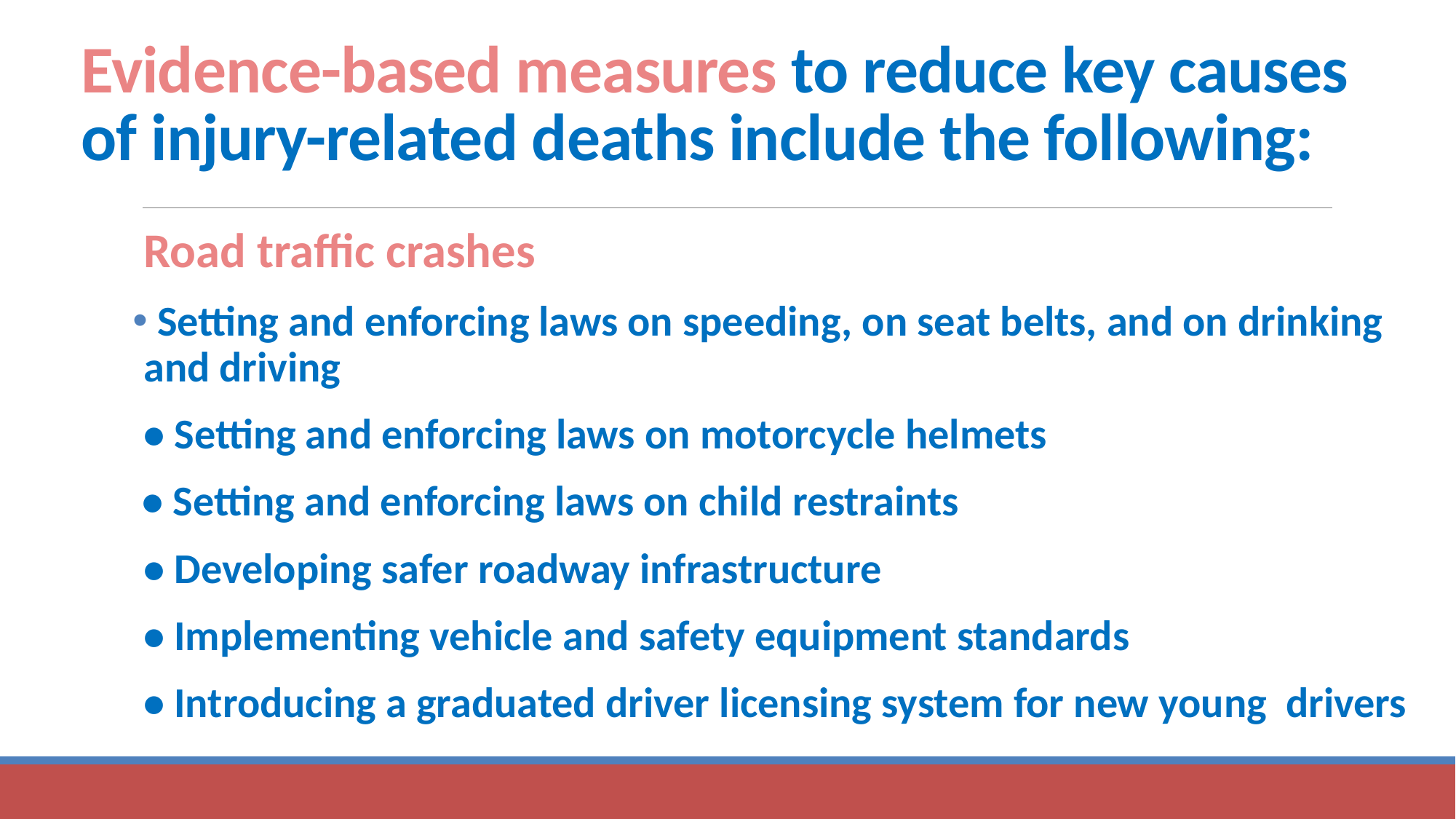

# Evidence-based measures to reduce key causes of injury-related deaths include the following:
Road traffic crashes
 Setting and enforcing laws on speeding, on seat belts, and on drinking and driving
• Setting and enforcing laws on motorcycle helmets
 • Setting and enforcing laws on child restraints
• Developing safer roadway infrastructure
• Implementing vehicle and safety equipment standards
• Introducing a graduated driver licensing system for new young  drivers